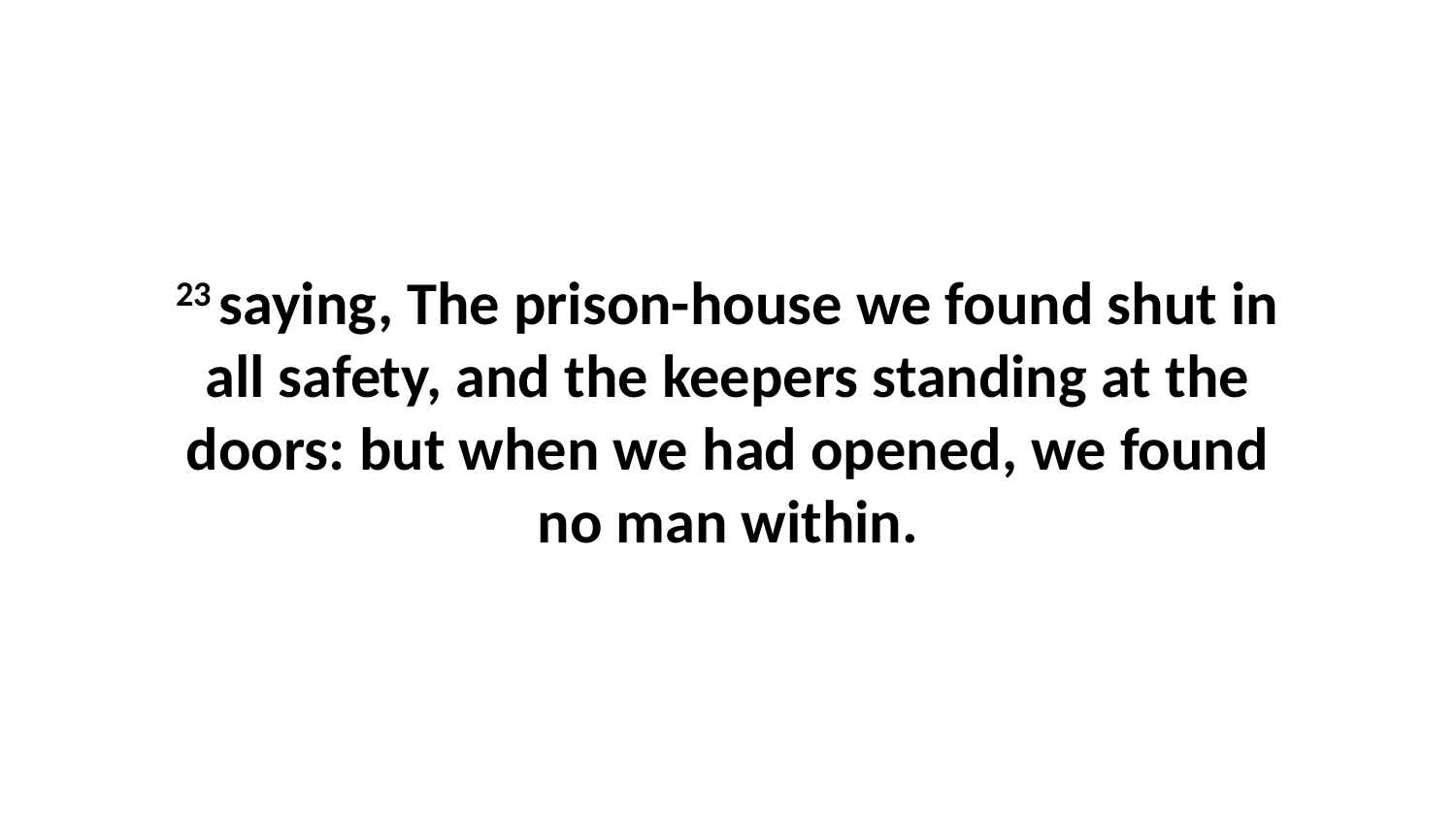

23 saying, The prison-house we found shut in all safety, and the keepers standing at the doors: but when we had opened, we found no man within.